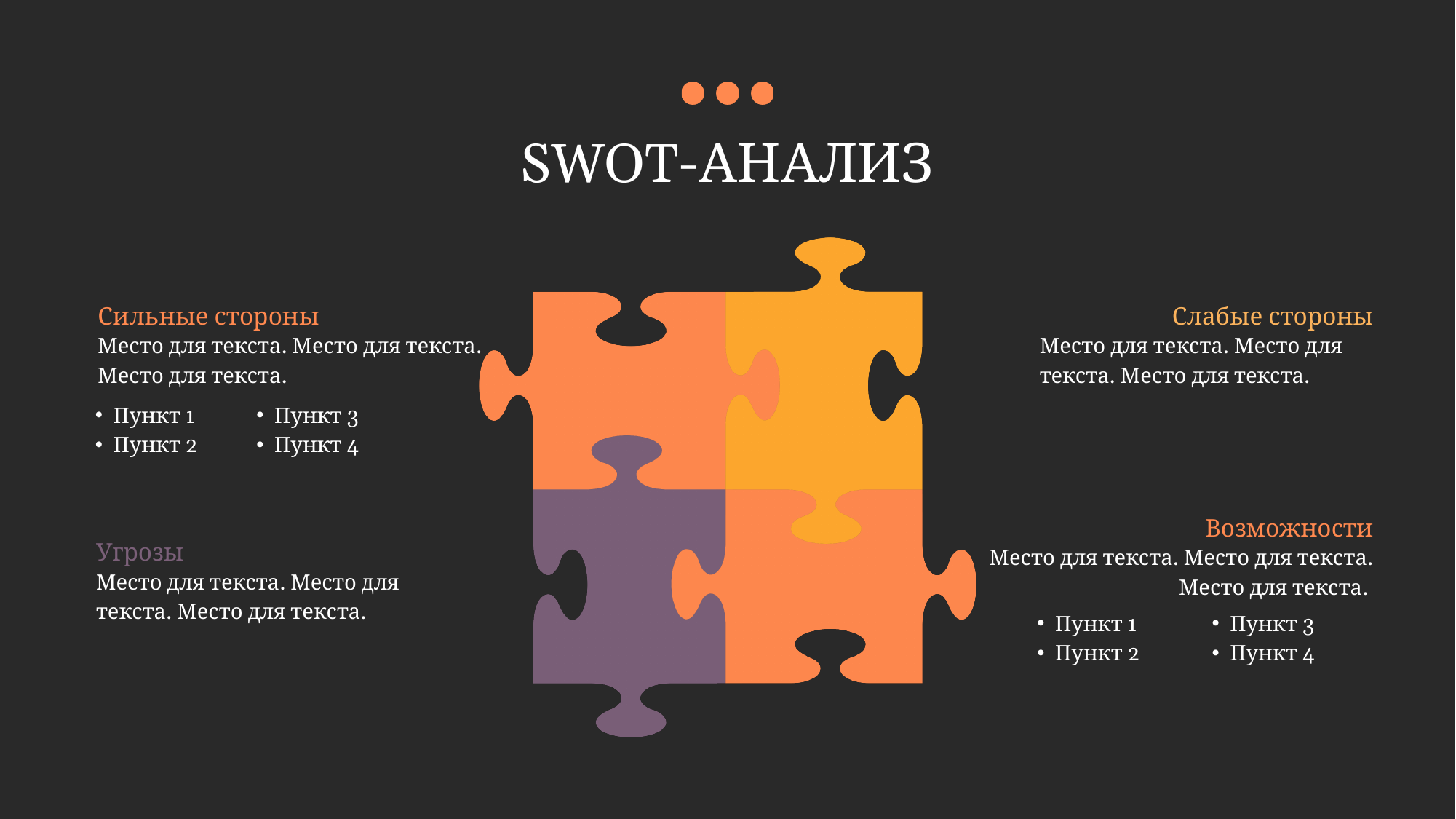

SWOT-АНАЛИЗ

Сильные стороны
Слабые стороны
Место для текста. Место для текста. Место для текста.
Место для текста. Место для текста. Место для текста.
Пункт 1
Пункт 2
Пункт 3
Пункт 4
Возможности
Угрозы
Место для текста. Место для текста. Место для текста.
Место для текста. Место для текста. Место для текста.
Пункт 1
Пункт 2
Пункт 3
Пункт 4